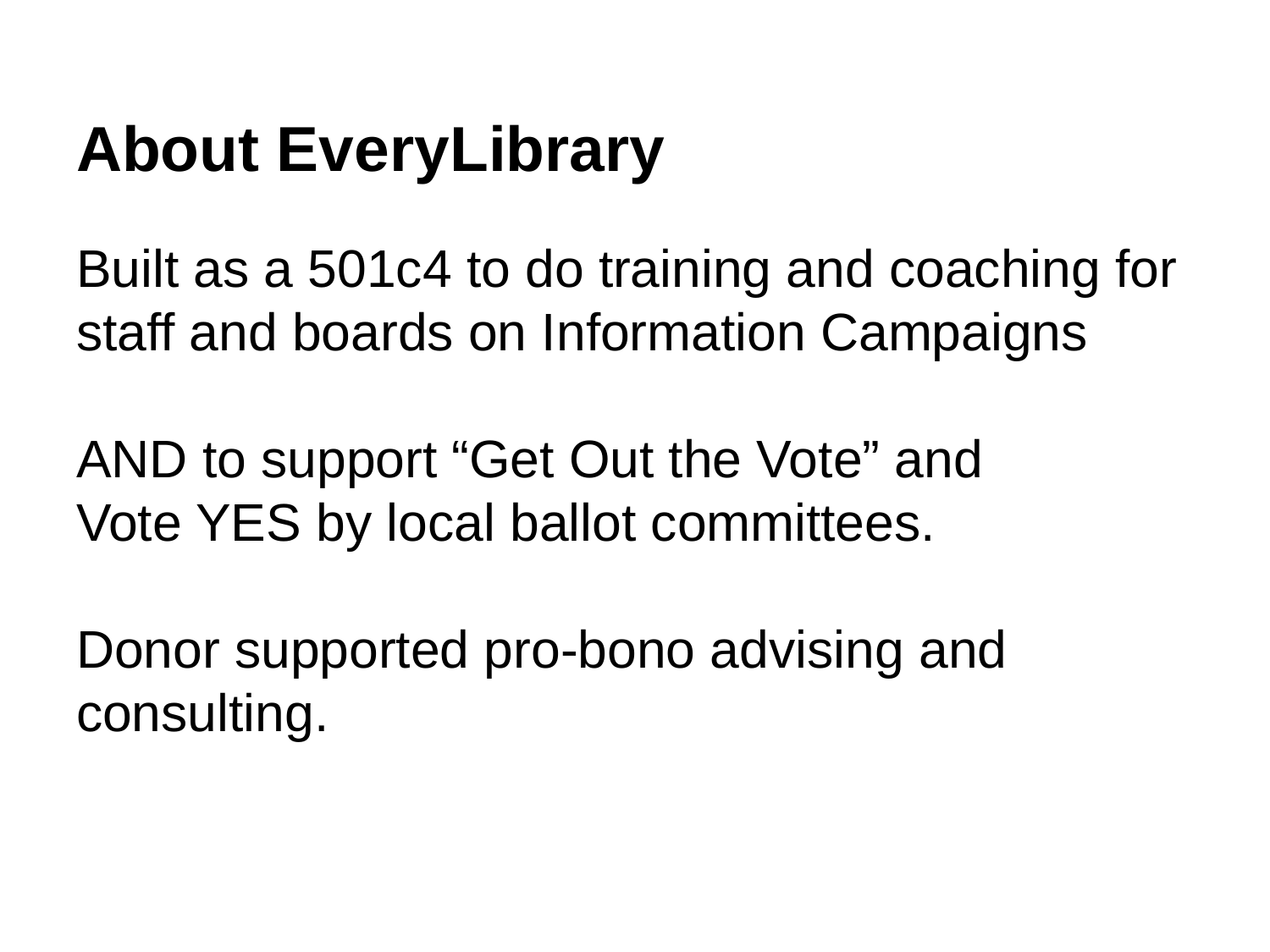

# About EveryLibrary
Built as a 501c4 to do training and coaching for staff and boards on Information Campaigns

AND to support “Get Out the Vote” and
Vote YES by local ballot committees.

Donor supported pro-bono advising and consulting.